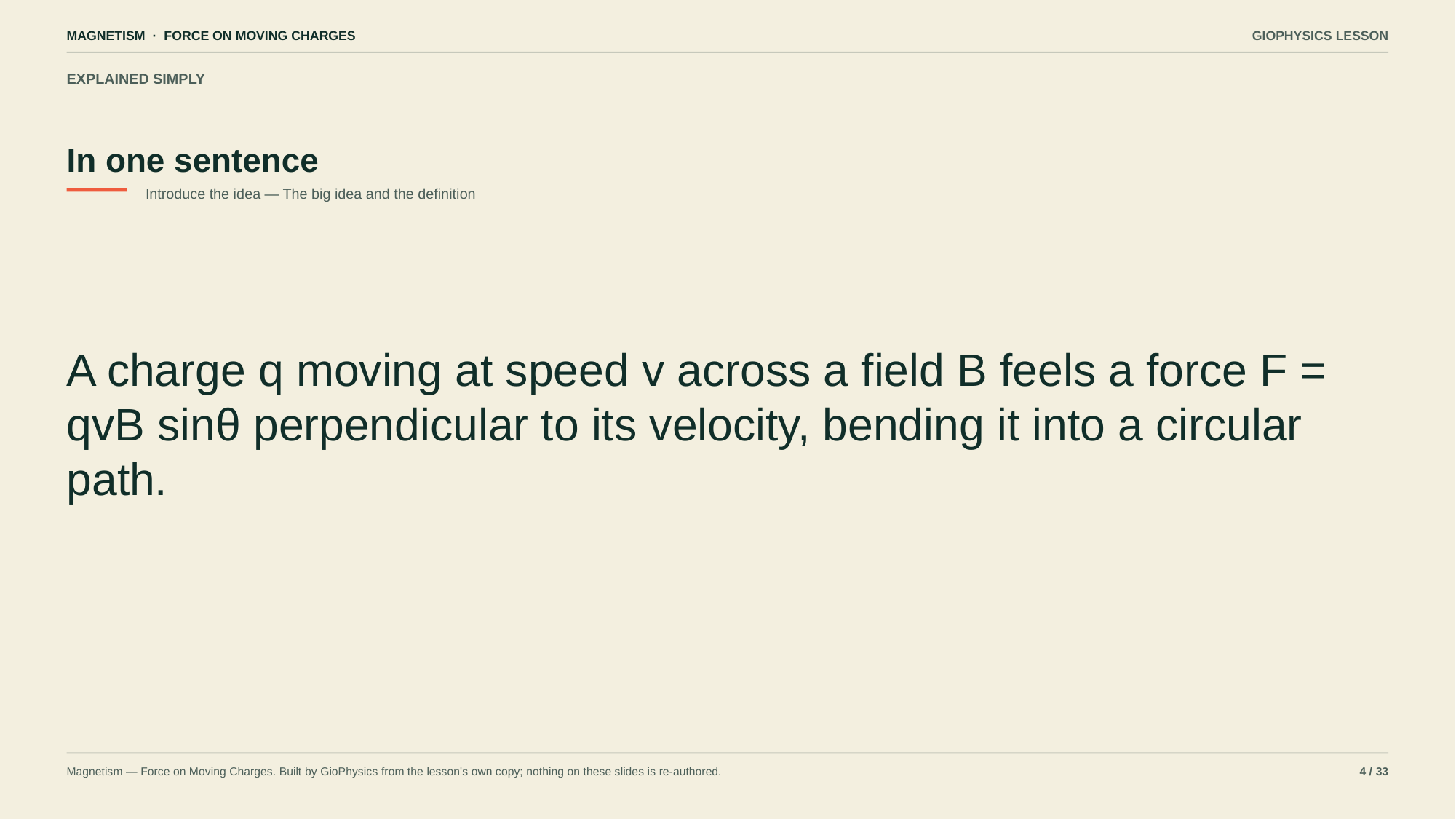

MAGNETISM  ·  FORCE ON MOVING CHARGES
GIOPHYSICS LESSON

EXPLAINED SIMPLY
In one sentence
Introduce the idea — The big idea and the definition

A charge q moving at speed v across a field B feels a force F = qvB sinθ perpendicular to its velocity, bending it into a circular path.

Magnetism — Force on Moving Charges. Built by GioPhysics from the lesson's own copy; nothing on these slides is re-authored.
4 / 33